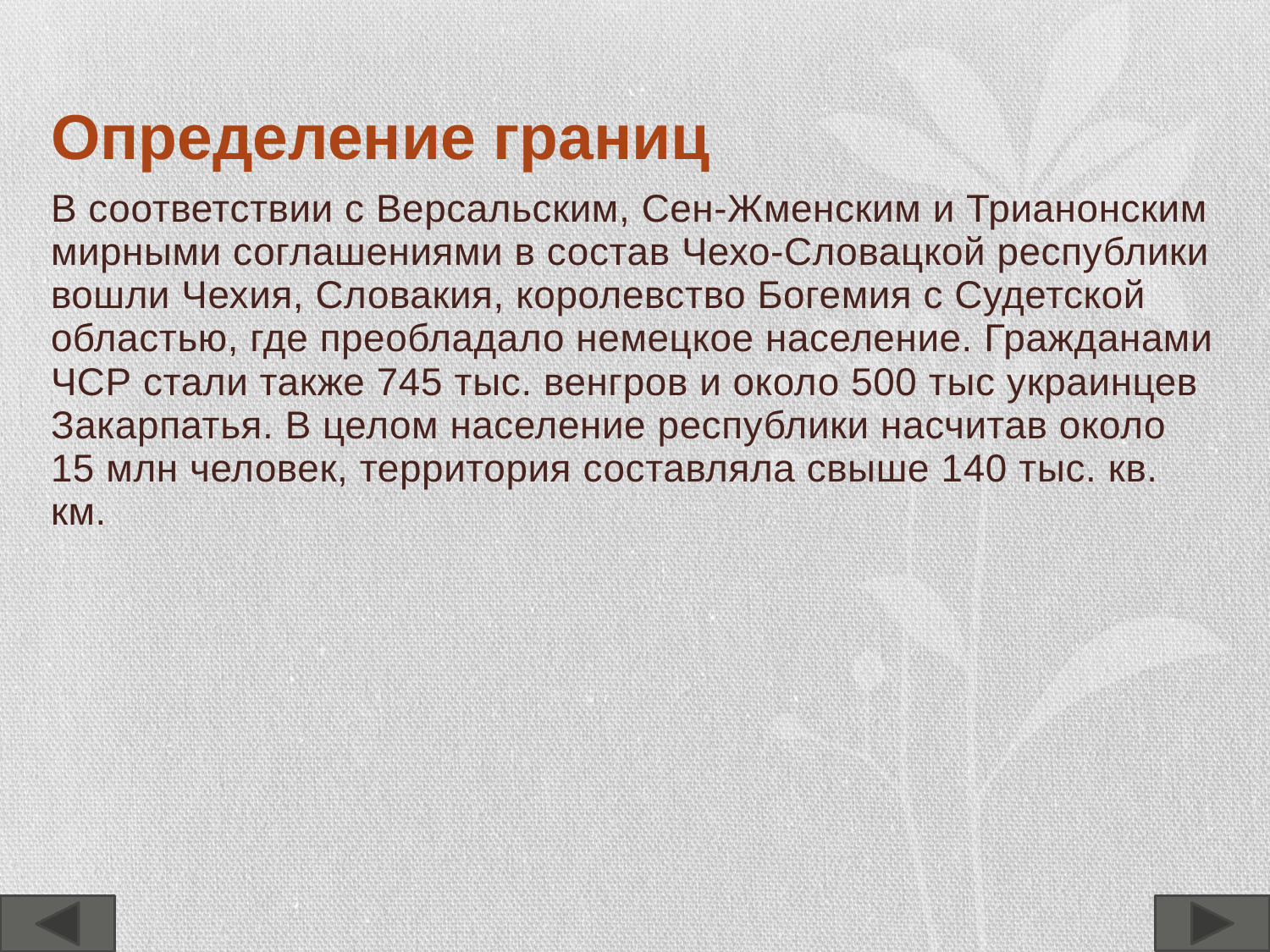

# Определение границ
В соответствии с Версальским, Сен-Жменским и Трианонским мирными соглашениями в состав Чехо-Словацкой республики вошли Чехия, Словакия, королевство Богемия с Судетской областью, где преобладало немецкое население. Гражданами ЧСР стали также 745 тыс. венгров и около 500 тыс украинцев Закарпатья. В целом население республики насчитав около 15 млн человек, территория составляла свыше 140 тыс. кв. км.